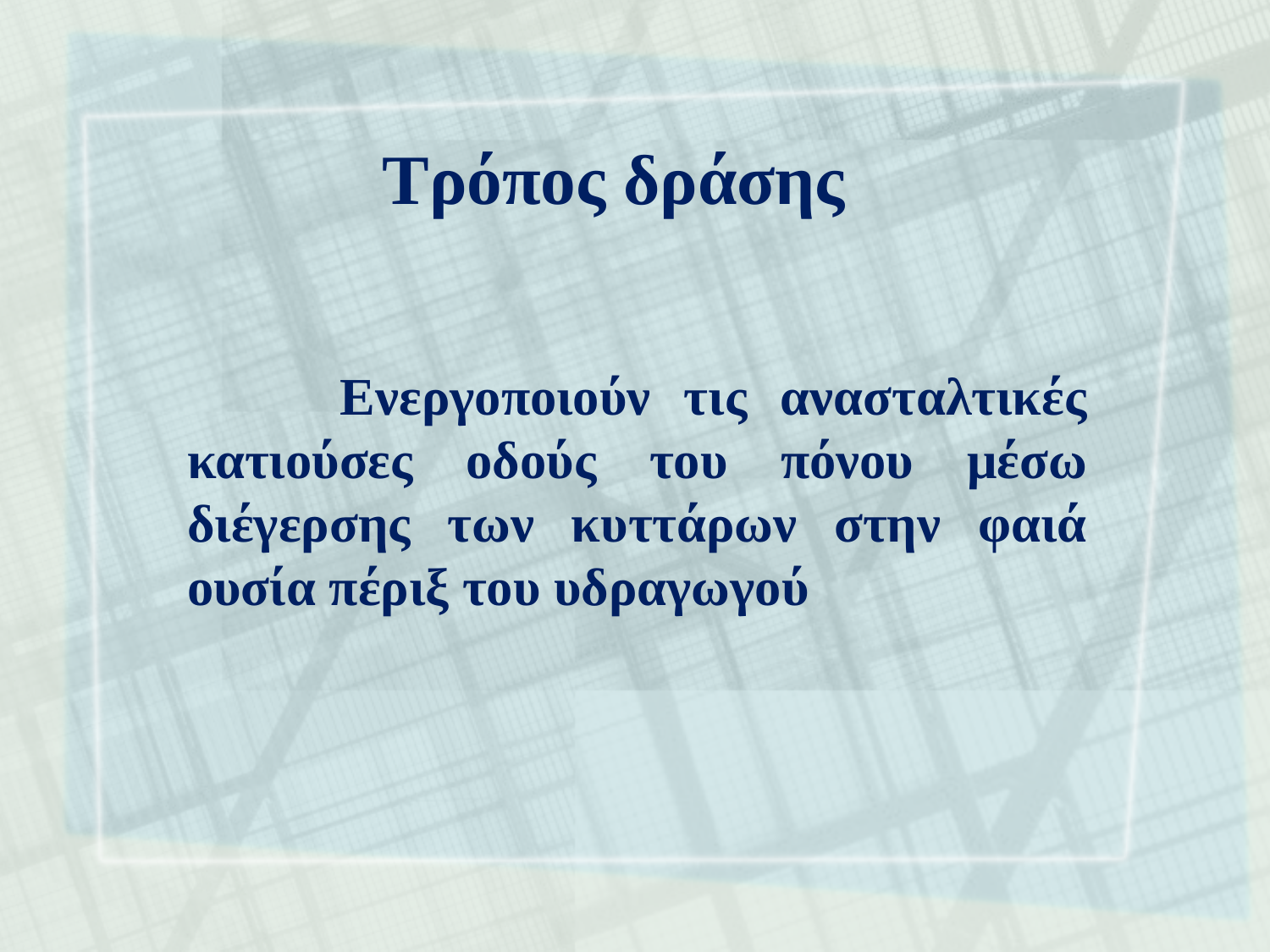

# Τρόπος δράσης
      Ενεργοποιούν τις ανασταλτικές κατιούσες οδούς του πόνου μέσω διέγερσης των κυττάρων στην φαιά ουσία πέριξ του υδραγωγού